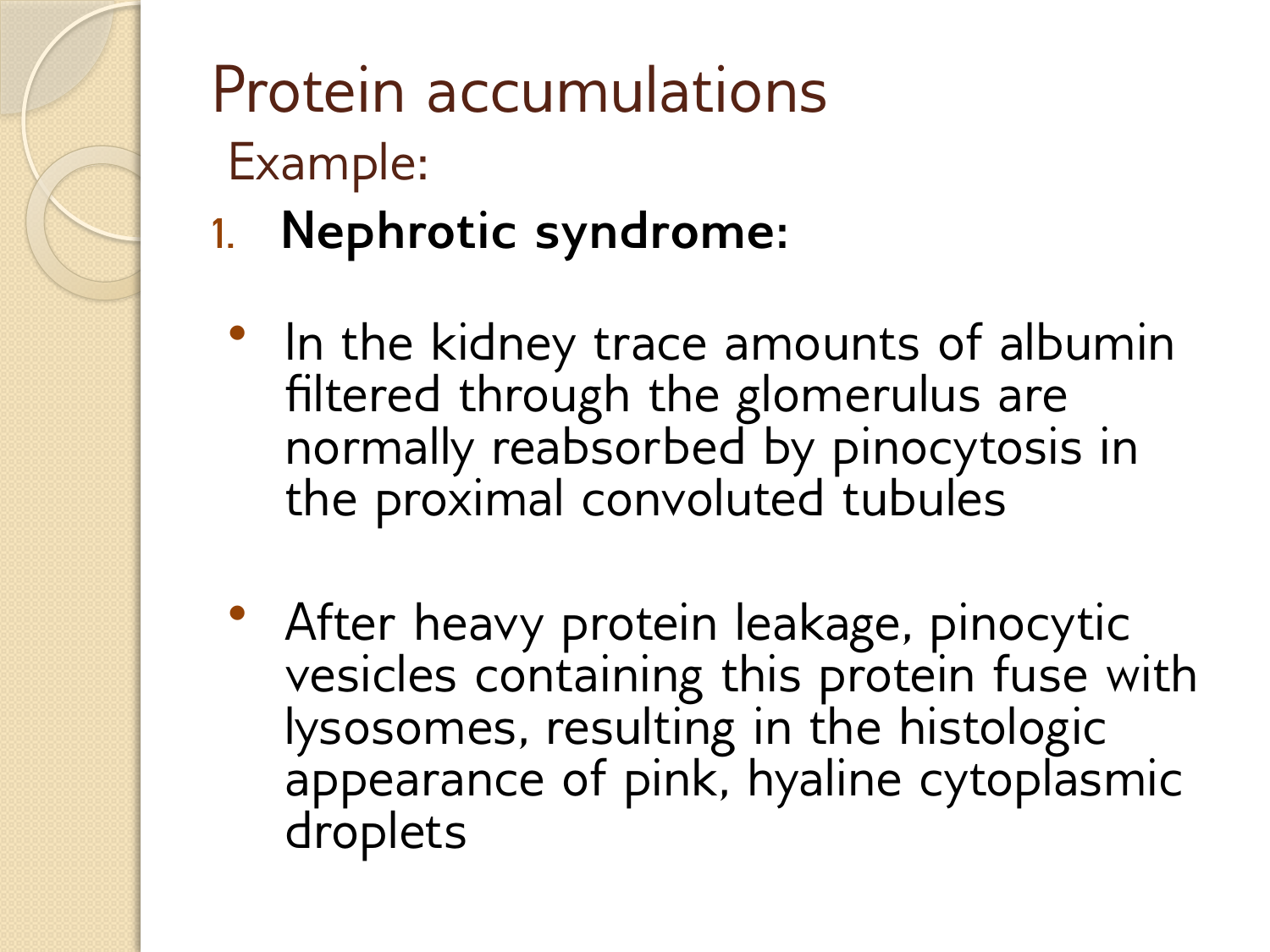

# Protein accumulations Example:
Nephrotic syndrome:

In the kidney trace amounts of albumin filtered through the glomerulus are normally reabsorbed by pinocytosis in the proximal convoluted tubules

After heavy protein leakage, pinocytic vesicles containing this protein fuse with lysosomes, resulting in the histologic appearance of pink, hyaline cytoplasmic droplets